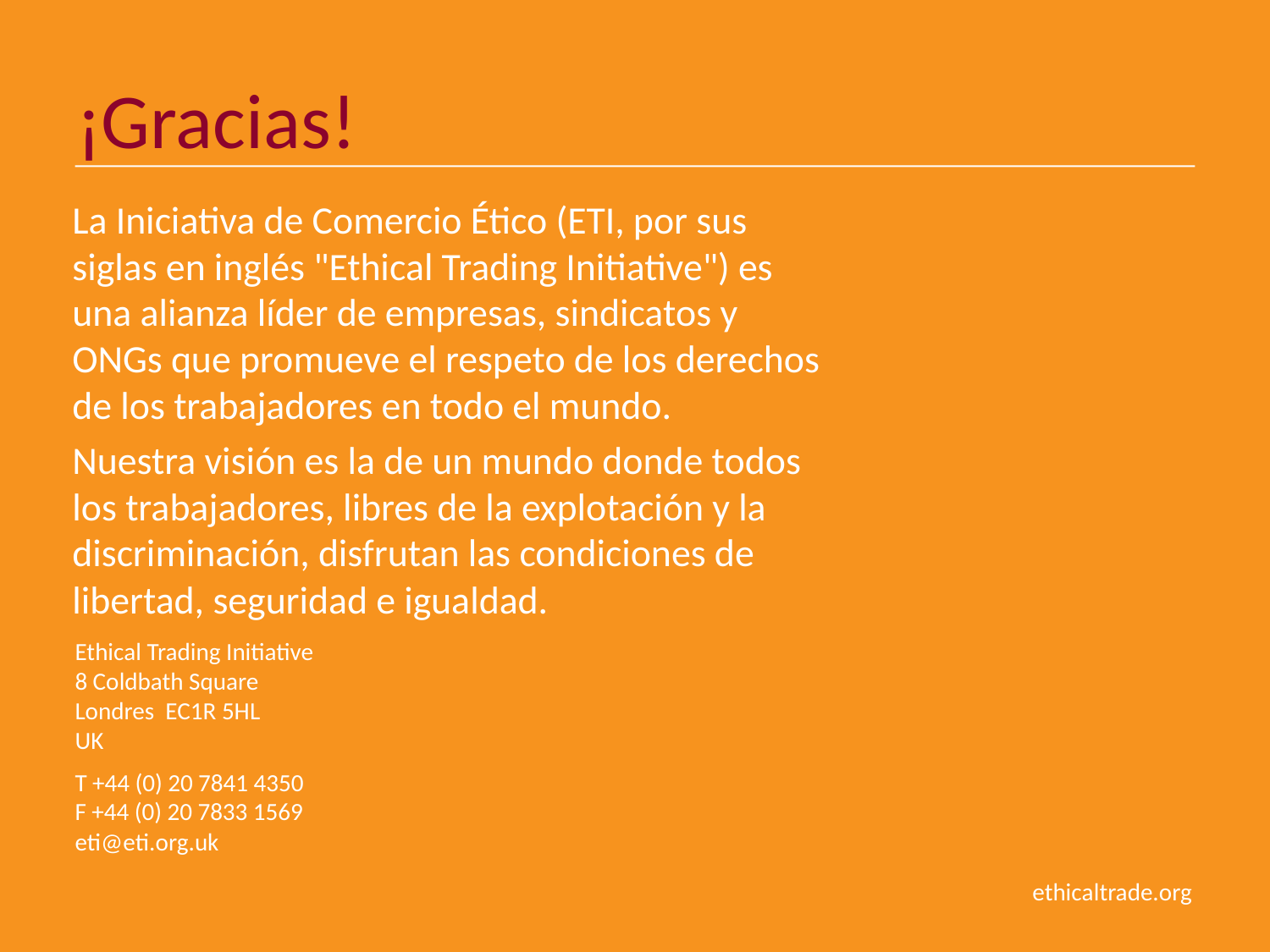

# ¡Gracias!
La Iniciativa de Comercio Ético (ETI, por sus siglas en inglés "Ethical Trading Initiative") es una alianza líder de empresas, sindicatos y ONGs que promueve el respeto de los derechos de los trabajadores en todo el mundo.
Nuestra visión es la de un mundo donde todos los trabajadores, libres de la explotación y la discriminación, disfrutan las condiciones de libertad, seguridad e igualdad.

Ethical Trading Initiative 
8 Coldbath Square  
Londres  EC1R 5HL   
UK
T +44 (0) 20 7841 4350 
F +44 (0) 20 7833 1569 
eti@eti.org.uk
ethicaltrade.org